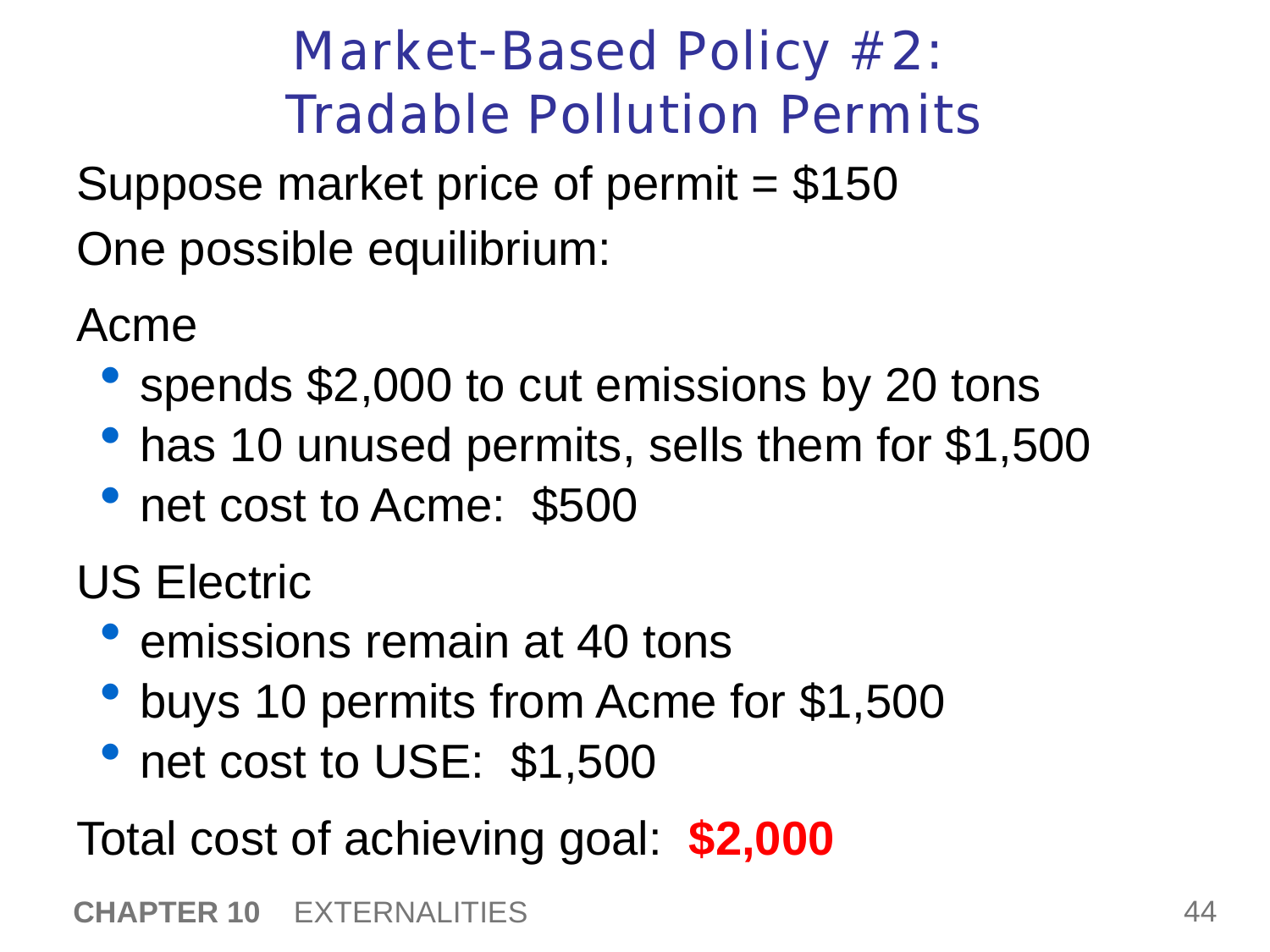

# Market-Based Policy #2: Tradable Pollution Permits
Suppose market price of permit = $150
One possible equilibrium:
Acme
spends $2,000 to cut emissions by 20 tons
has 10 unused permits, sells them for $1,500
net cost to Acme:  $500
US Electric
emissions remain at 40 tons
buys 10 permits from Acme for $1,500
net cost to USE:  $1,500
Total cost of achieving goal:  $2,000
CHAPTER 10    EXTERNALITIES